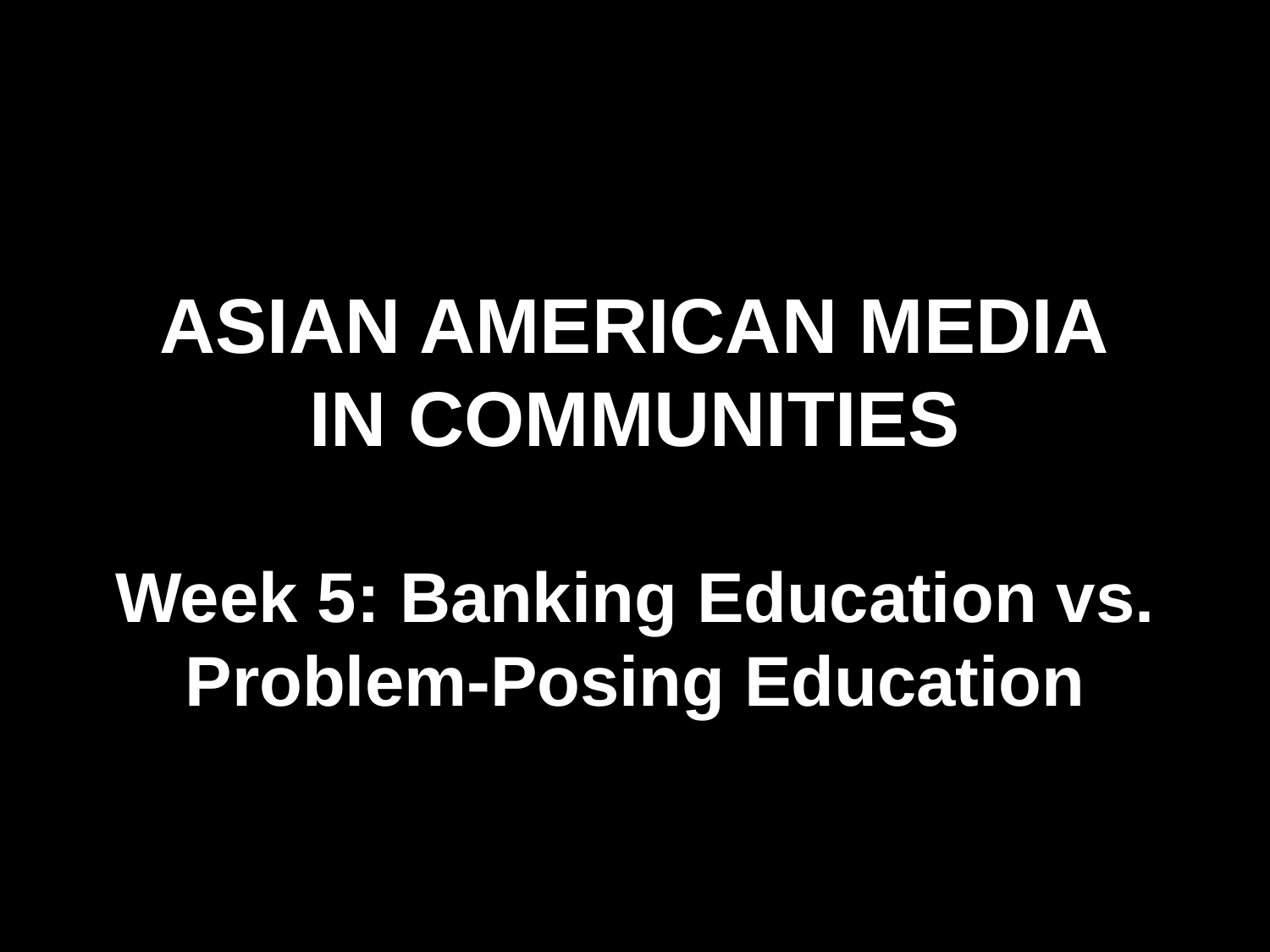

# ASIAN AMERICAN MEDIA IN COMMUNITIES
Week 5: Banking Education vs. Problem-Posing Education